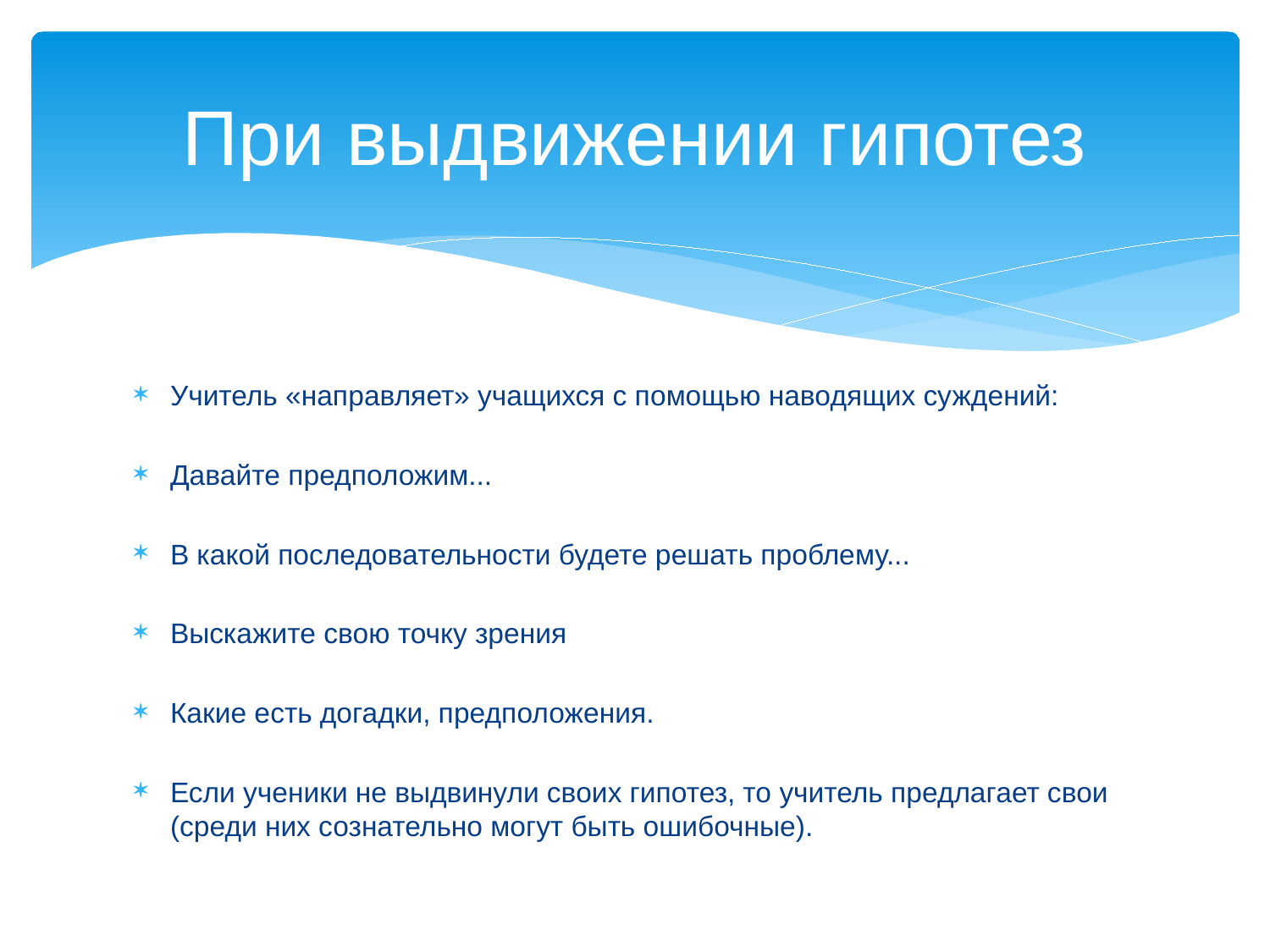

# При выдвижении гипотез
Учитель «направляет» учащихся с помощью наводящих суждений:

Давайте предположим...

В какой последовательности будете решать проблему...

Выскажите свою точку зрения

Какие есть догадки, предположения.

Если ученики не выдвинули своих гипотез, то учитель предлагает свои (среди них сознательно могут быть ошибочные).